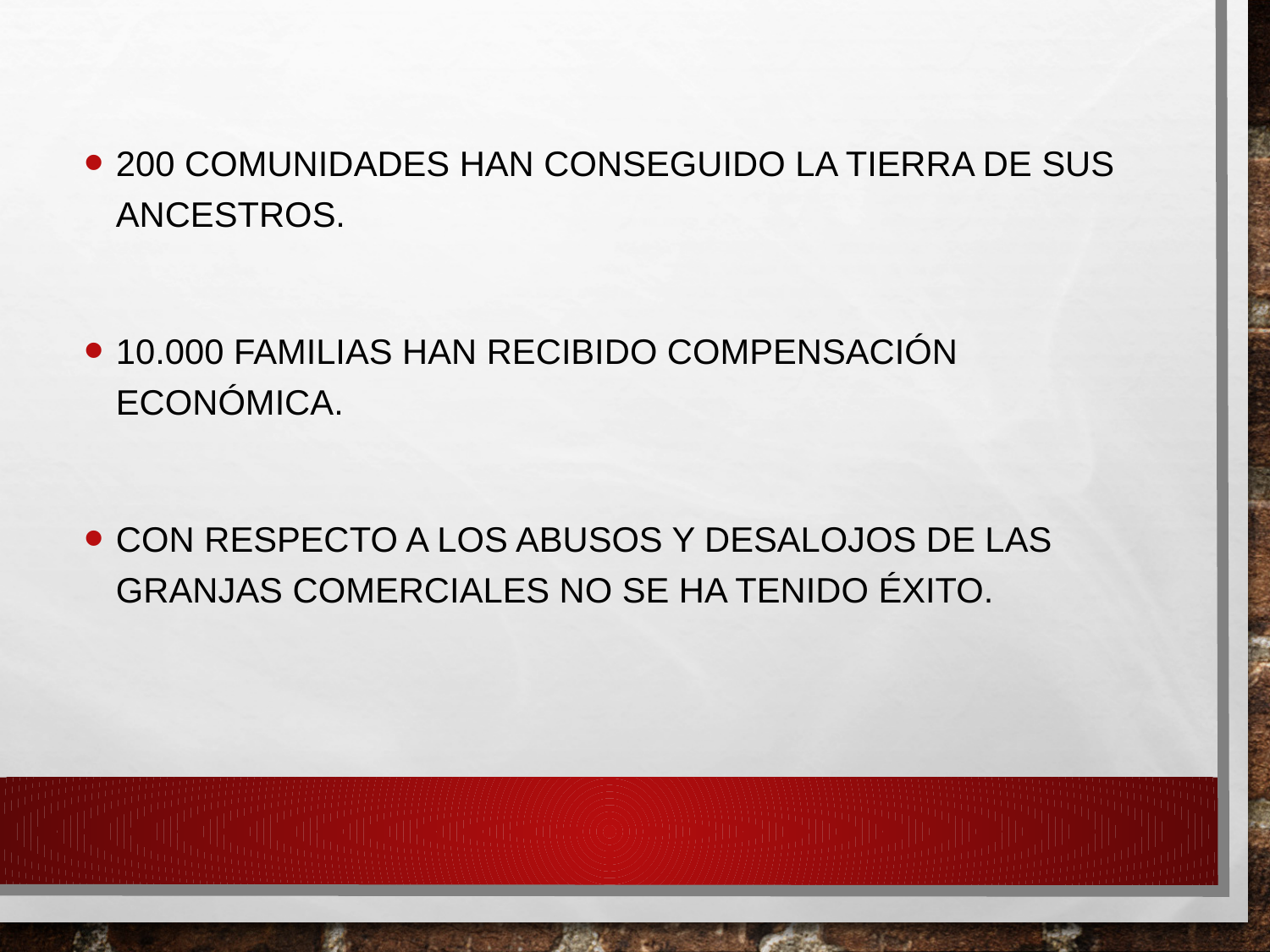

200 comunidades han conseguido la tierra de sus ancestros.

10.000 familias han recibido compensación económica.

Con respecto a los abusos y desalojos de las granjas comerciales no se ha tenido éxito.